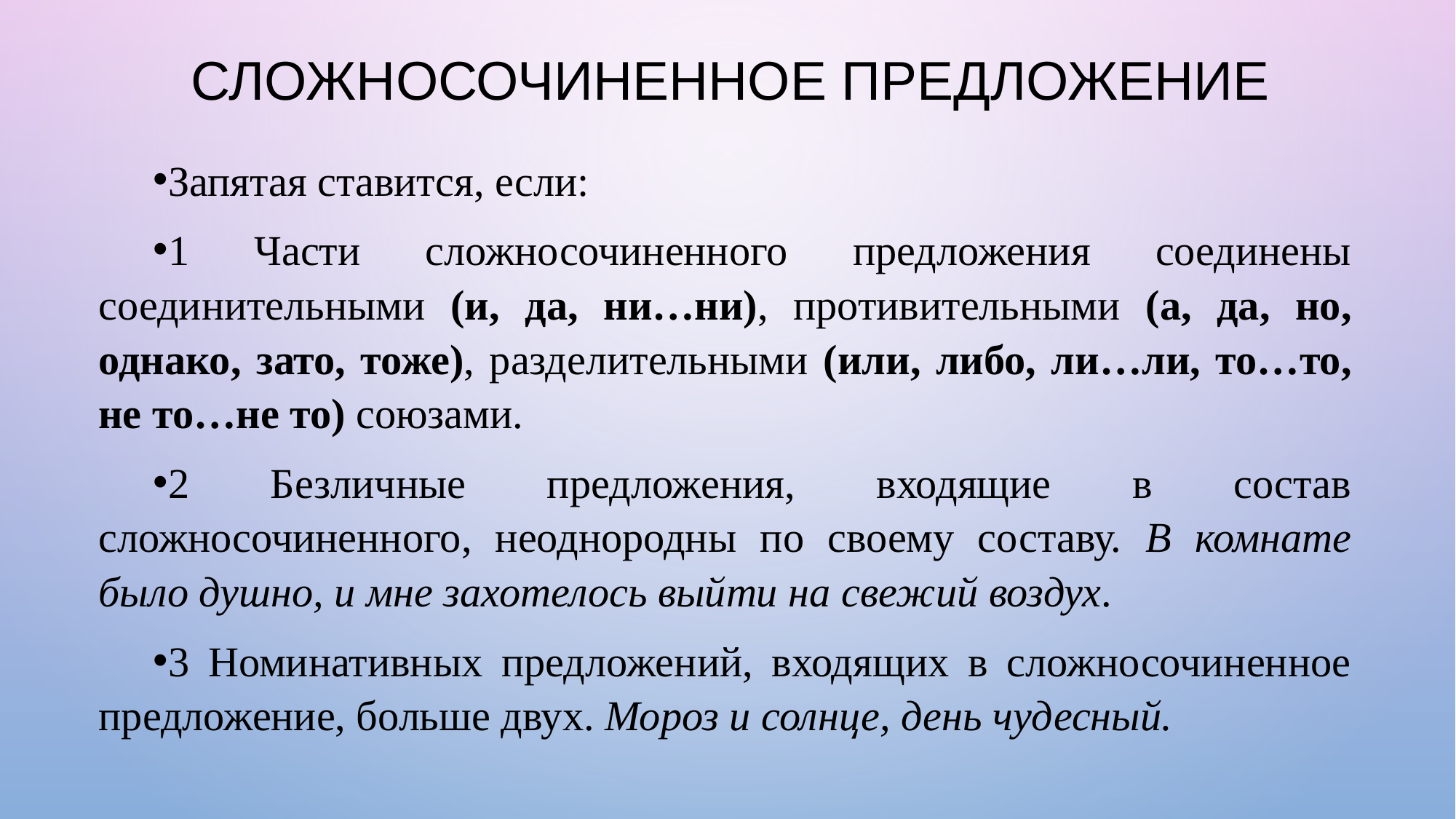

# Сложносочиненное предложение
Запятая ставится, если:
1 Части сложносочиненного предложения соединены соединительными (и, да, ни…ни), противительными (а, да, но, однако, зато, тоже), разделительными (или, либо, ли…ли, то…то, не то…не то) союзами.
2 Безличные предложения, входящие в состав сложносочиненного, неоднородны по своему составу. В комнате было душно, и мне захотелось выйти на свежий воздух.
3 Номинативных предложений, входящих в сложносочиненное предложение, больше двух. Мороз и солнце, день чудесный.